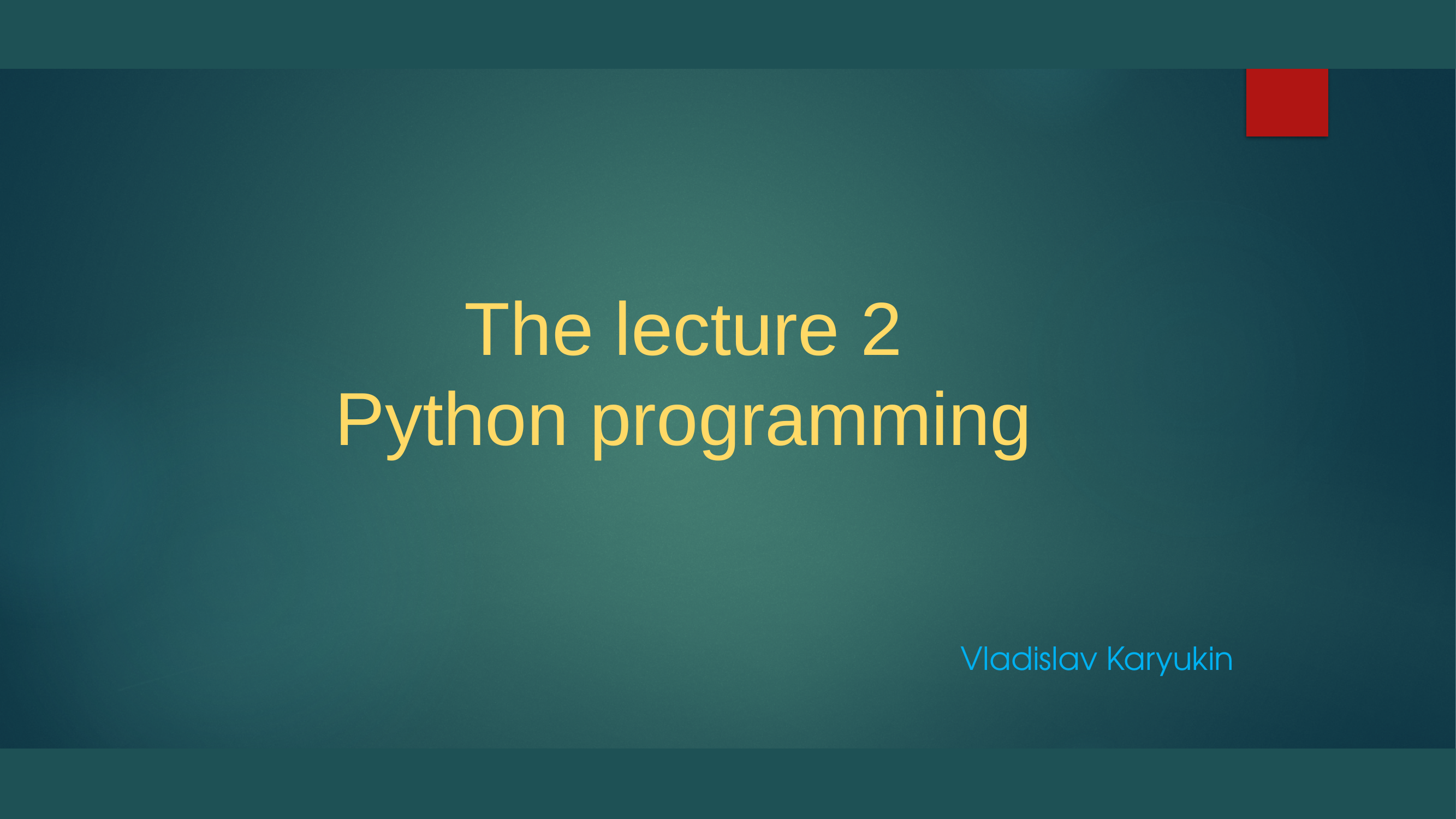

# The lecture 2 Python programming
Vladislav Karyukin